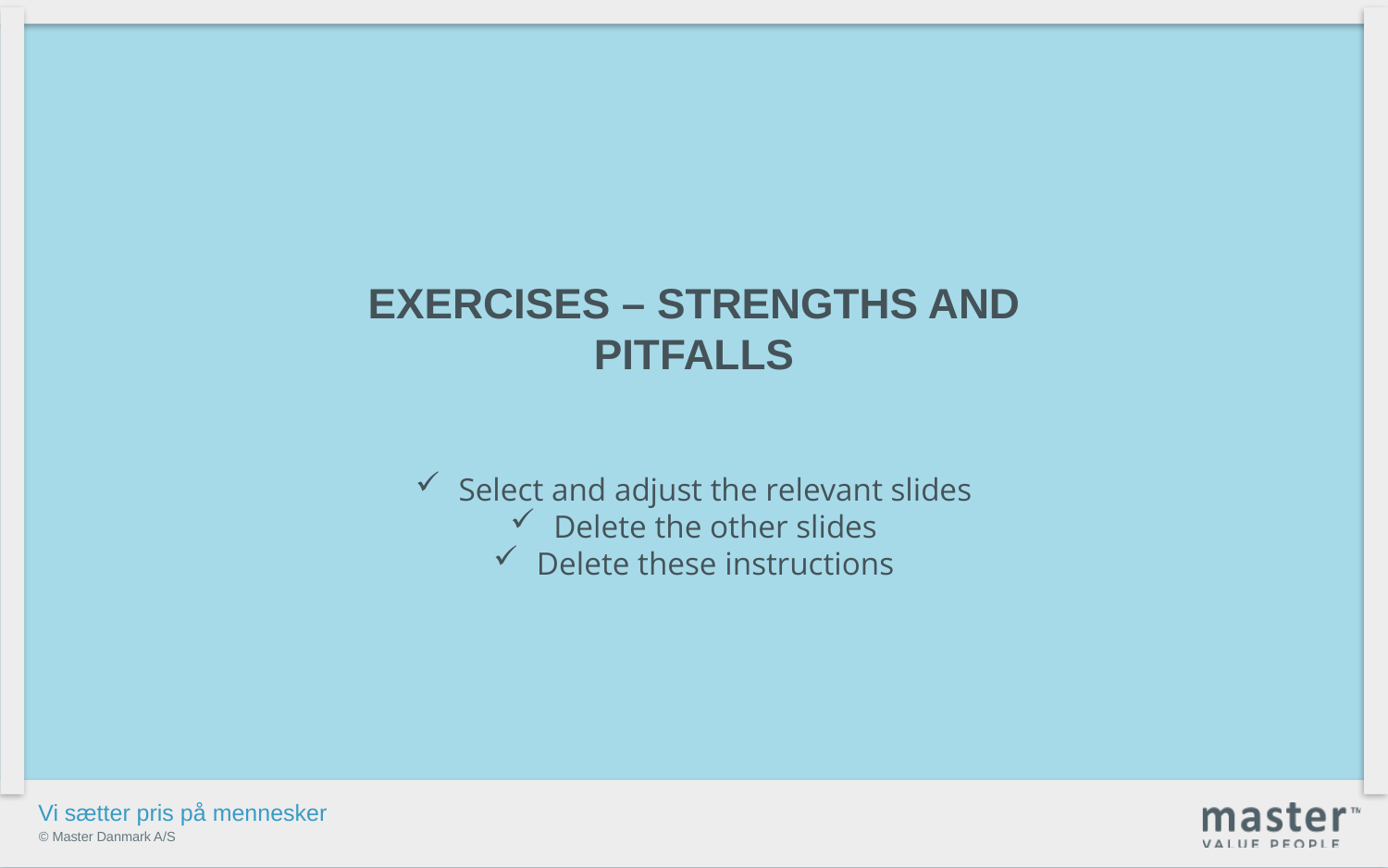

Exercises – strengths and pitfalls

Select and adjust the relevant slides
Delete the other slides
Delete these instructions